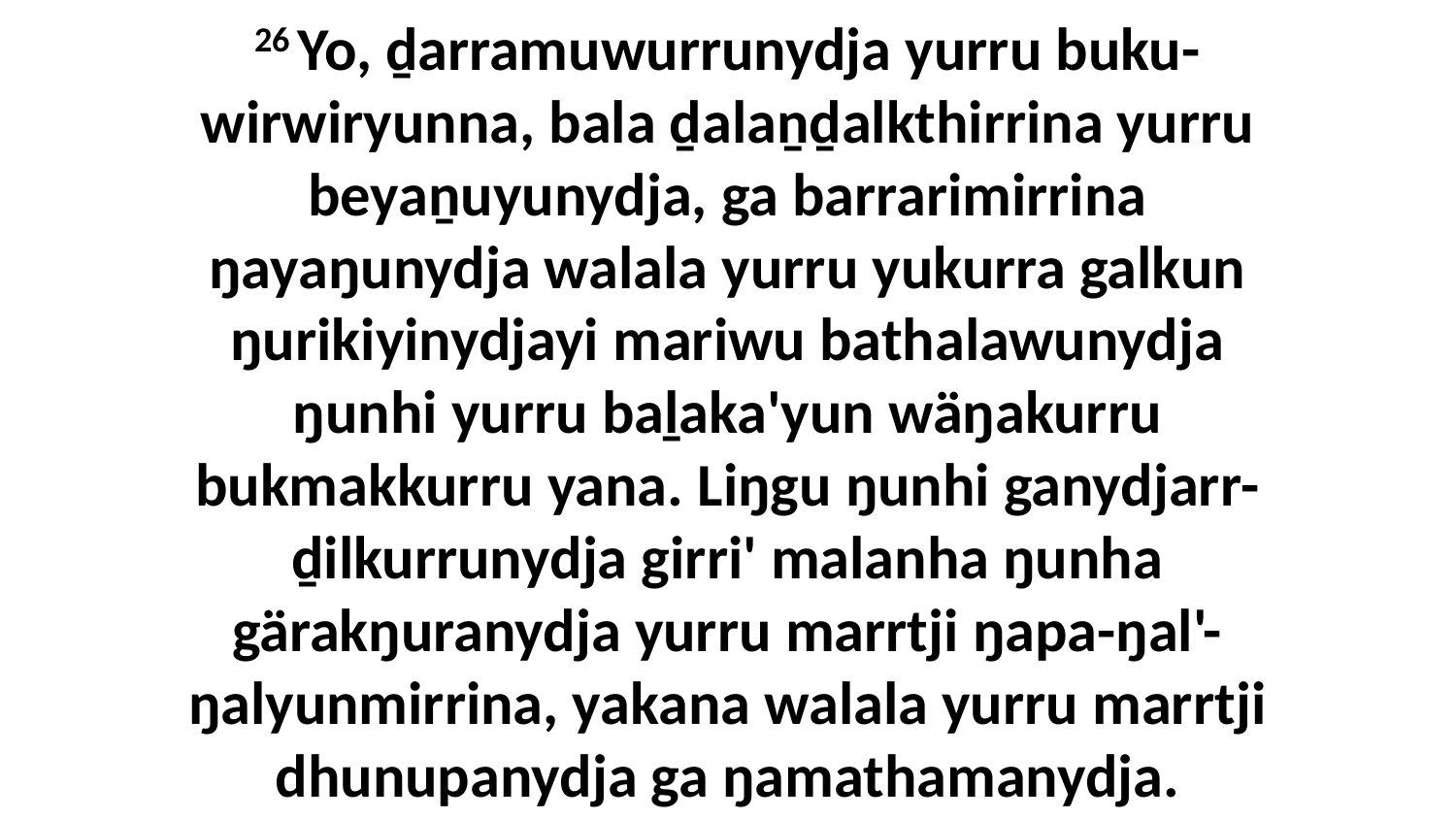

26 Yo, ḏarramuwurrunydja yurru buku-wirwiryunna, bala ḏalaṉḏalkthirrina yurru beyaṉuyunydja, ga barrarimirrina ŋayaŋunydja walala yurru yukurra galkun ŋurikiyinydjayi mariwu bathalawunydja ŋunhi yurru baḻaka'yun wäŋakurru bukmakkurru yana. Liŋgu ŋunhi ganydjarr-ḏilkurrunydja girri' malanha ŋunha gärakŋuranydja yurru marrtji ŋapa-ŋal'-ŋalyunmirrina, yakana walala yurru marrtji dhunupanydja ga ŋamathamanydja.